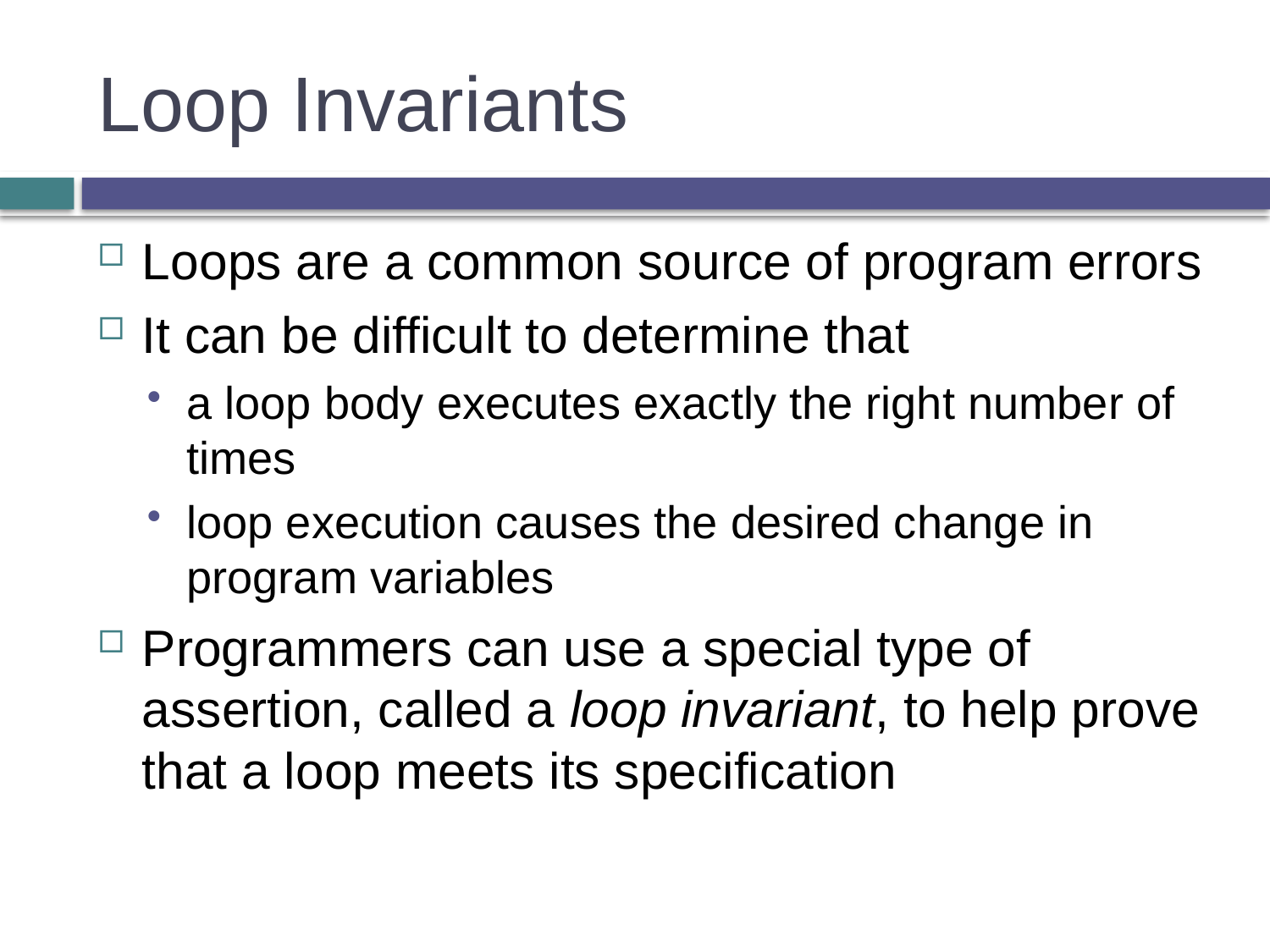

# Loop Invariants

Loops are a common source of program errors
It can be difficult to determine that
a loop body executes exactly the right number of times
loop execution causes the desired change in program variables
Programmers can use a special type of assertion, called a loop invariant, to help prove that a loop meets its specification